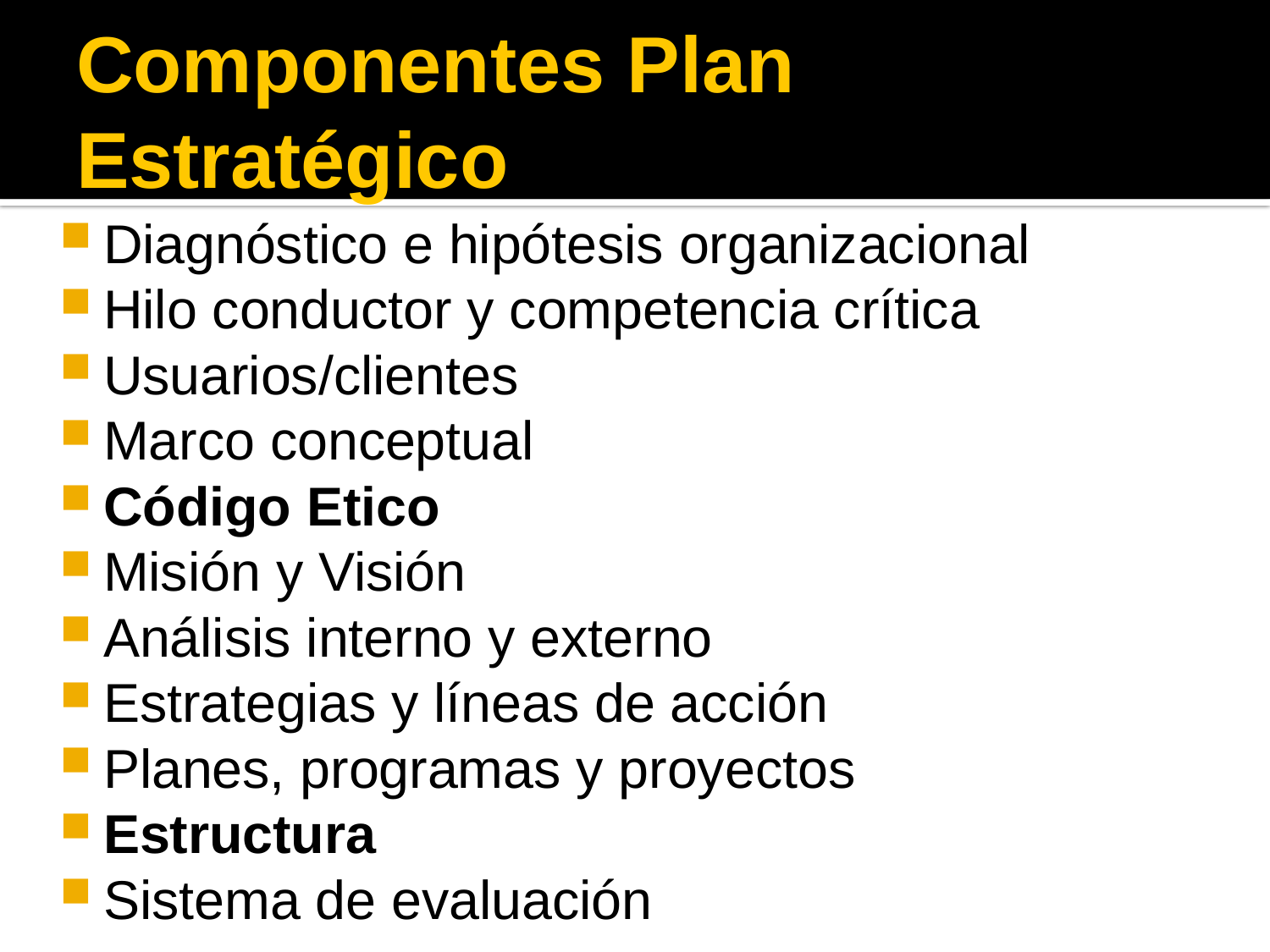

Componentes Plan Estratégico
Diagnóstico e hipótesis organizacional
Hilo conductor y competencia crítica
Usuarios/clientes
Marco conceptual
Código Etico
Misión y Visión
Análisis interno y externo
Estrategias y líneas de acción
Planes, programas y proyectos
Estructura
Sistema de evaluación